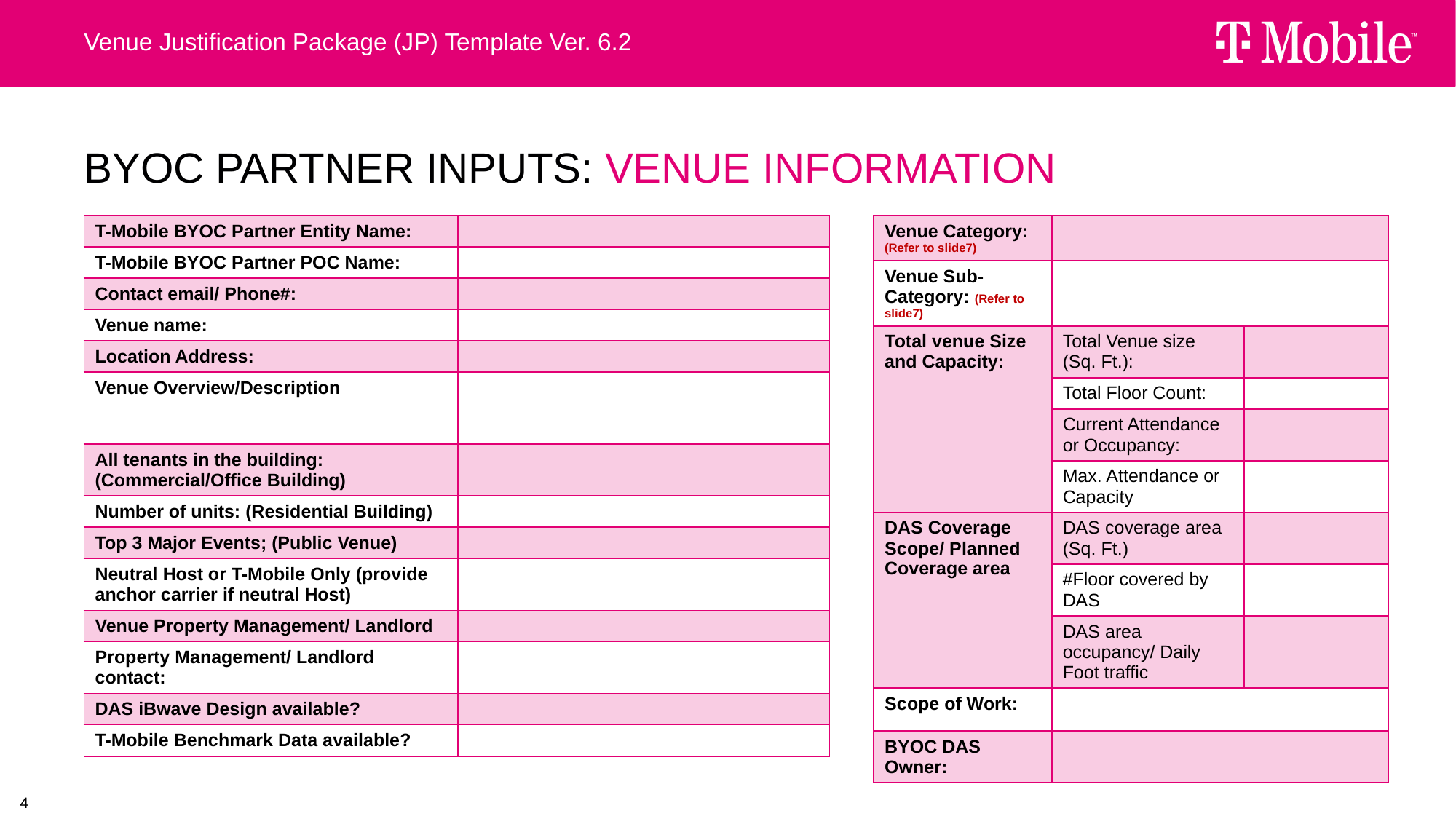

Venue Justification Package (JP) Template Ver. 6.2
# BYOC Partner Inputs: Venue Information
| T-Mobile BYOC Partner Entity Name: |  |
| --- | --- |
| T-Mobile BYOC Partner POC Name: |  |
| Contact email/ Phone#: |  |
| Venue name: |  |
| Location Address: |  |
| Venue Overview/Description |  |
| All tenants in the building: (Commercial/Office Building) |  |
| Number of units: (Residential Building) |  |
| Top 3 Major Events; (Public Venue) |  |
| Neutral Host or T-Mobile Only (provide anchor carrier if neutral Host) |  |
| Venue Property Management/ Landlord |  |
| Property Management/ Landlord contact: |  |
| DAS iBwave Design available? |  |
| T-Mobile Benchmark Data available? |  |
| Venue Category: (Refer to slide7) |  |  |
| --- | --- | --- |
| Venue Sub-Category: (Refer to slide7) |  |  |
| Total venue Size and Capacity: | Total Venue size (Sq. Ft.): |  |
|  | Total Floor Count: |  |
|  | Current Attendance or Occupancy: |  |
|  | Max. Attendance or Capacity |  |
| DAS Coverage Scope/ Planned Coverage area | DAS coverage area (Sq. Ft.) |  |
|  | #Floor covered by DAS |  |
|  | DAS area occupancy/ Daily Foot traffic |  |
| Scope of Work: |  |  |
| BYOC DAS Owner: |  |  |
4